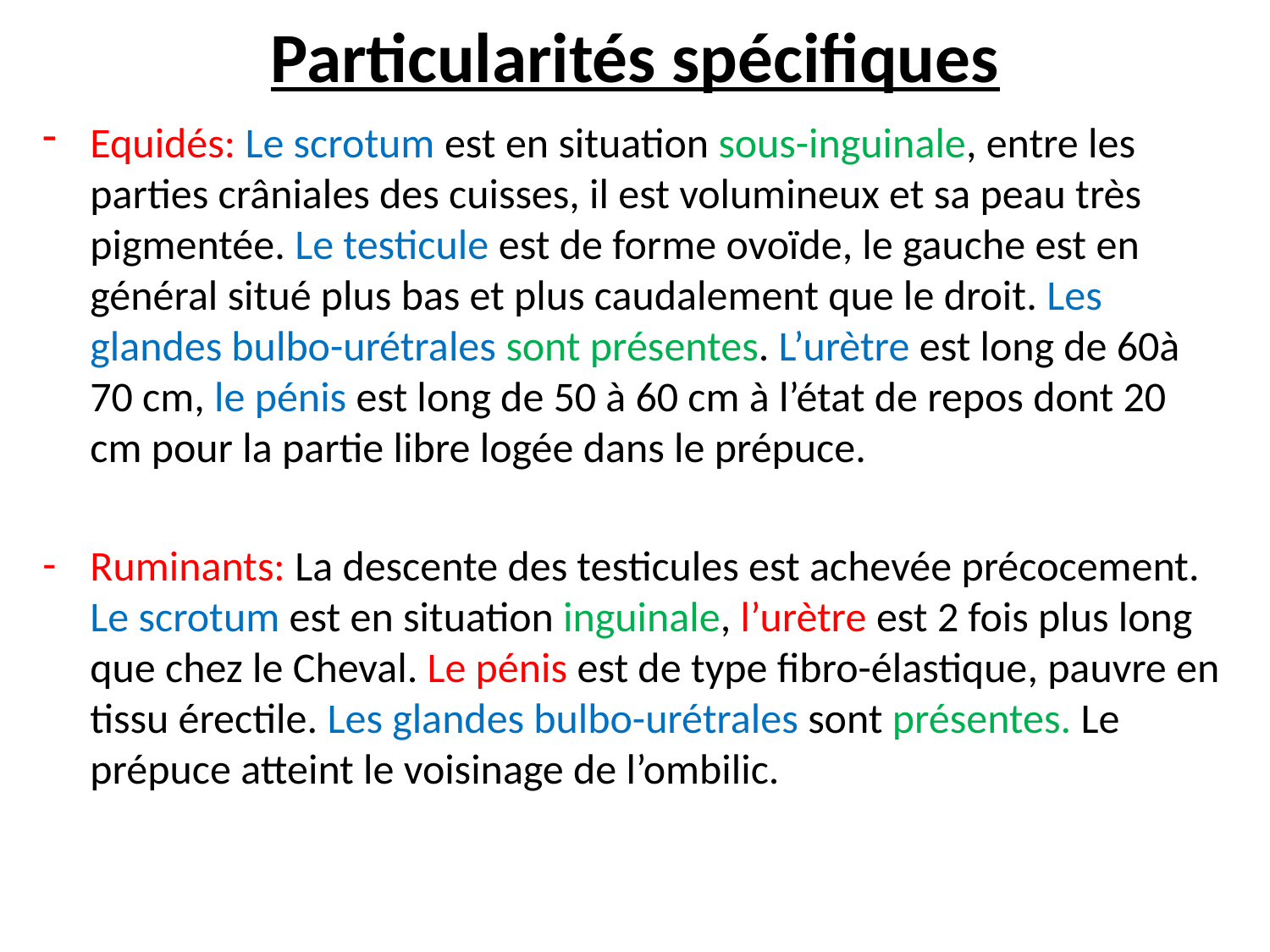

# Particularités spécifiques
Equidés: Le scrotum est en situation sous-inguinale, entre les parties crâniales des cuisses, il est volumineux et sa peau très pigmentée. Le testicule est de forme ovoïde, le gauche est en général situé plus bas et plus caudalement que le droit. Les glandes bulbo-urétrales sont présentes. L’urètre est long de 60à 70 cm, le pénis est long de 50 à 60 cm à l’état de repos dont 20 cm pour la partie libre logée dans le prépuce.

Ruminants: La descente des testicules est achevée précocement. Le scrotum est en situation inguinale, l’urètre est 2 fois plus long que chez le Cheval. Le pénis est de type fibro-élastique, pauvre en tissu érectile. Les glandes bulbo-urétrales sont présentes. Le prépuce atteint le voisinage de l’ombilic.